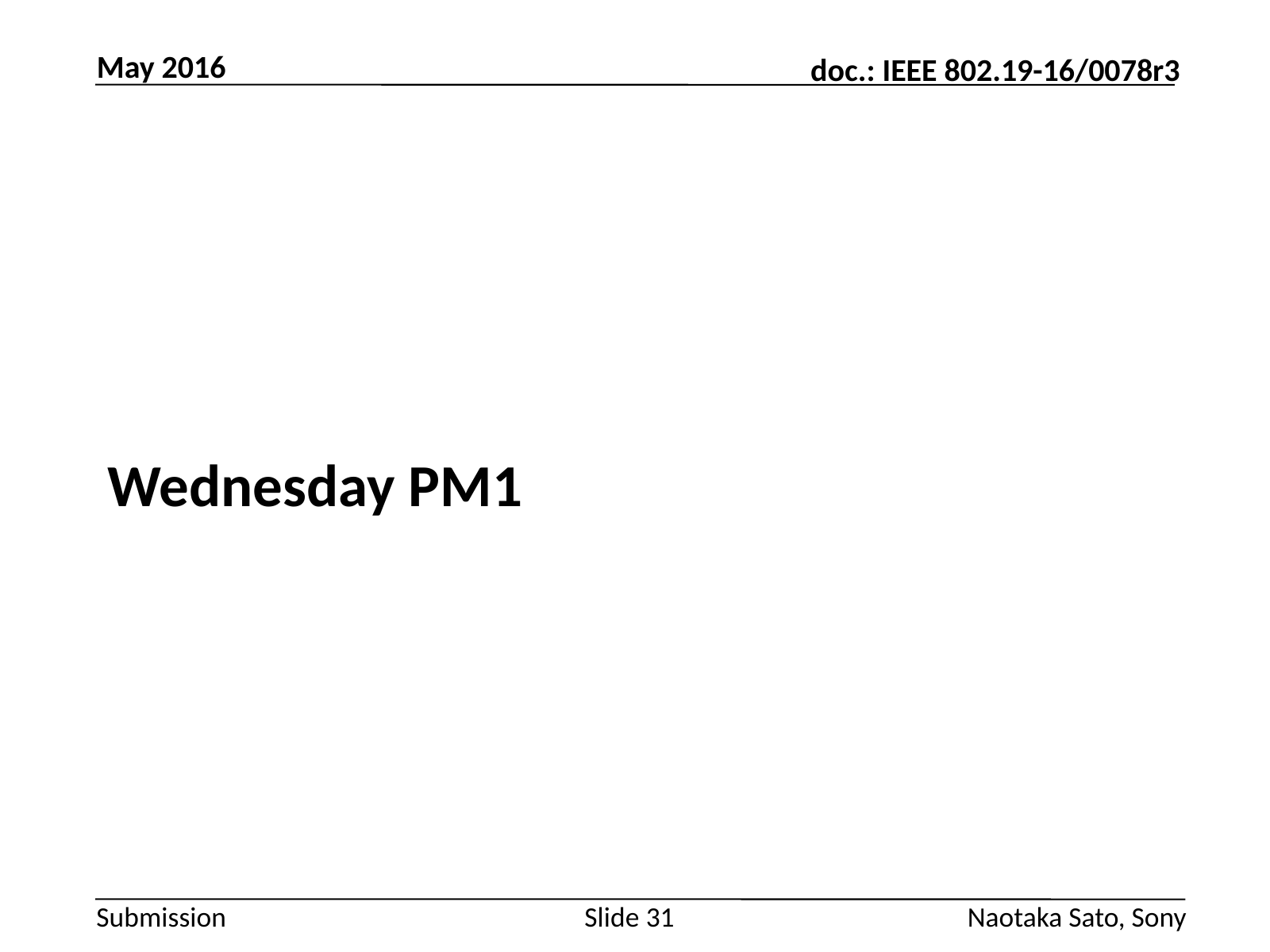

May 2016
#

Wednesday PM1
Slide 31
Naotaka Sato, Sony